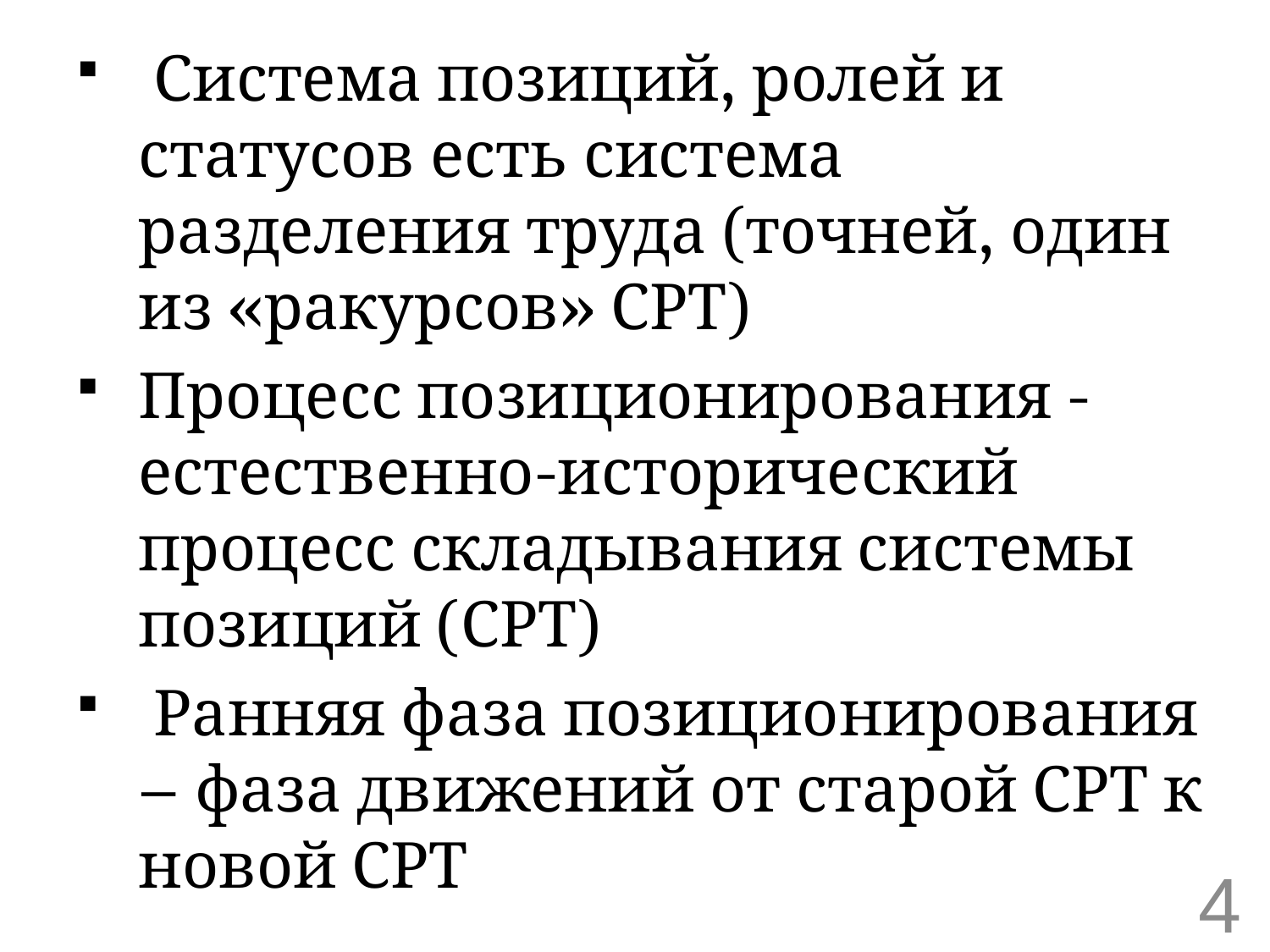

Система позиций, ролей и статусов есть система разделения труда (точней, один из «ракурсов» СРТ)
Процесс позиционирования -   естественно-исторический процесс складывания системы позиций (СРТ)
 Ранняя фаза позиционирования – фаза движений от старой СРТ к новой СРТ
4